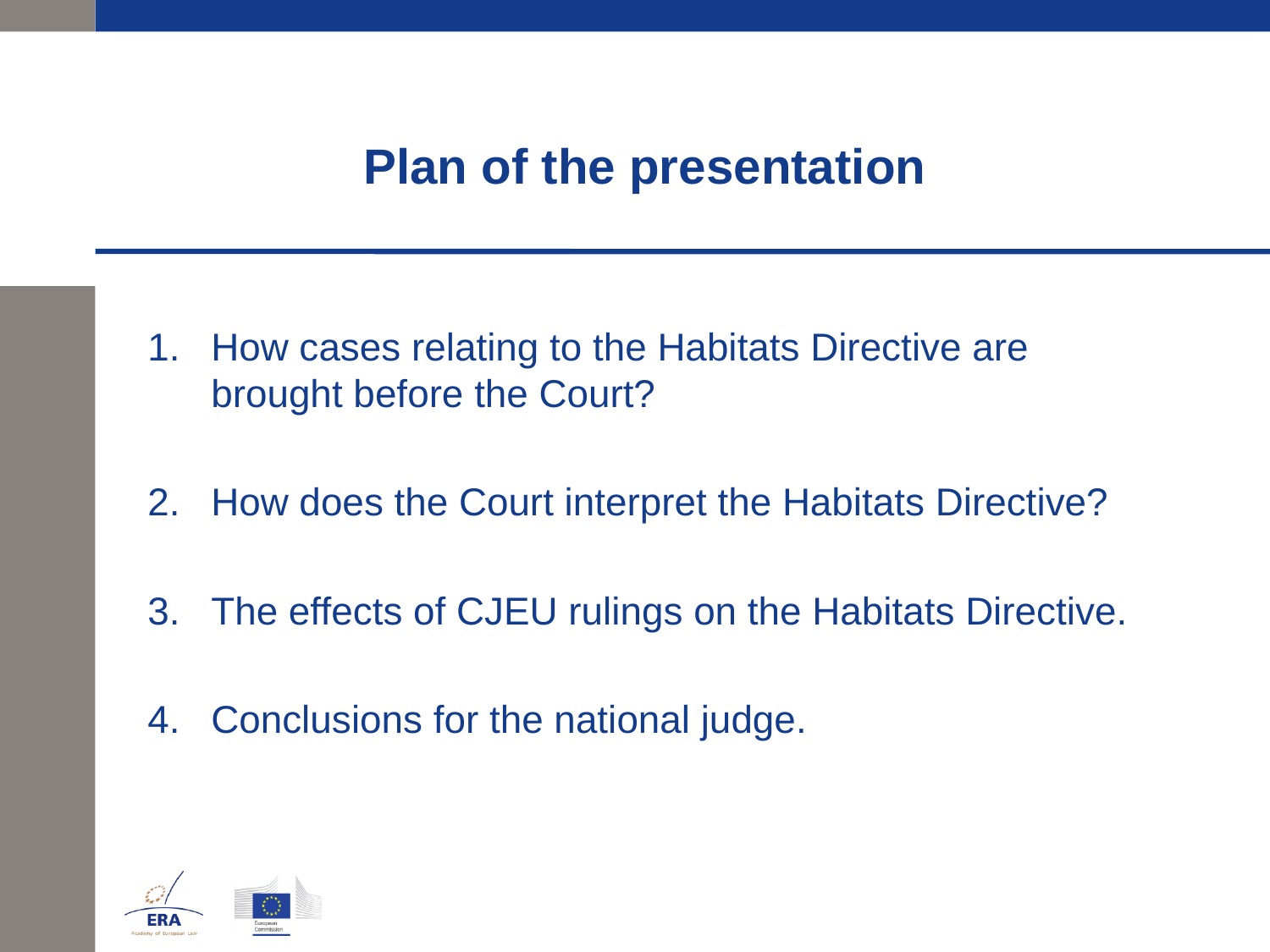

# Plan of the presentation
How cases relating to the Habitats Directive are brought before the Court?

How does the Court interpret the Habitats Directive?

The effects of CJEU rulings on the Habitats Directive.

Conclusions for the national judge.